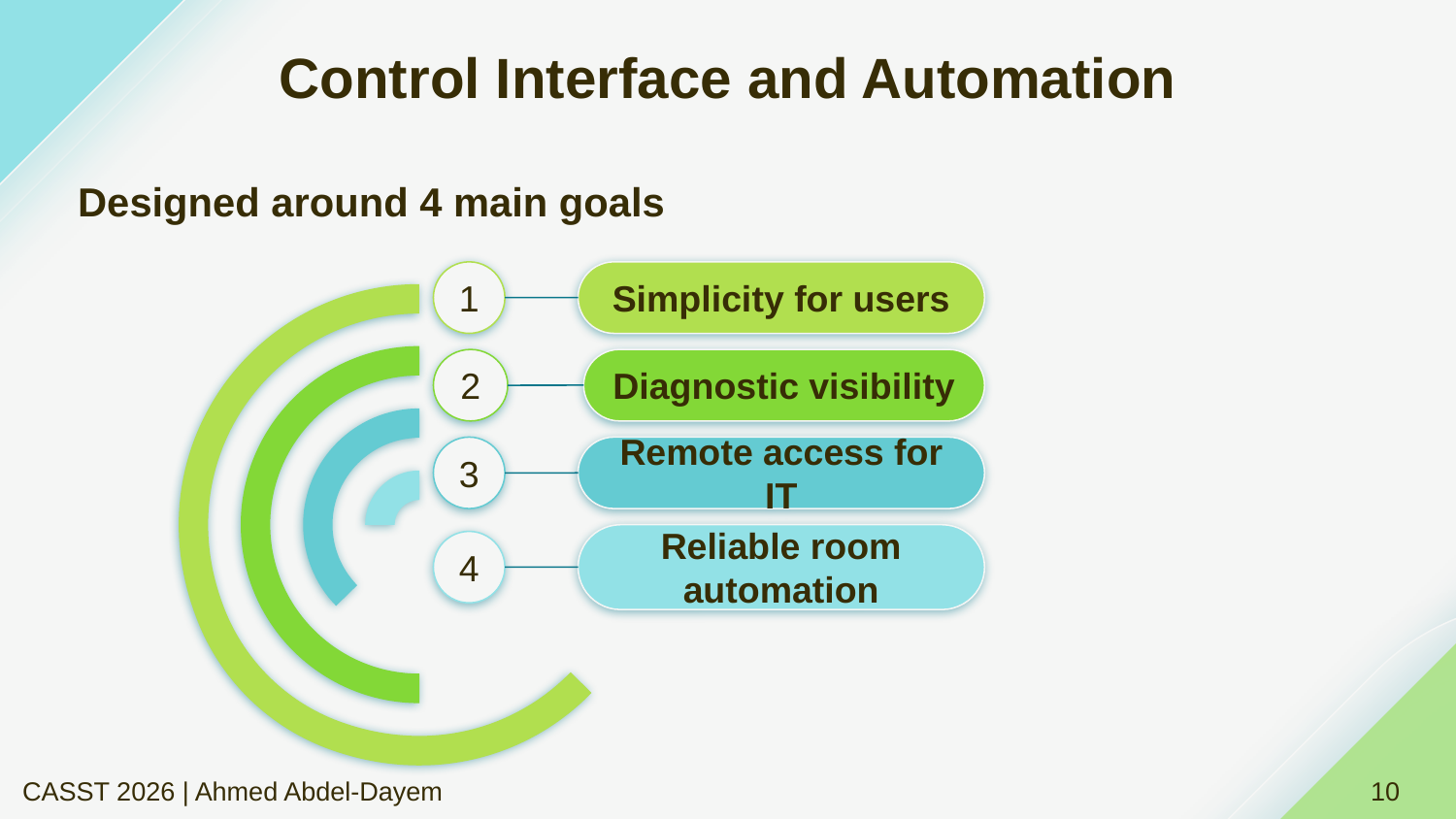

# Control Interface and Automation
Designed around 4 main goals
1
Simplicity for users

Diagnostic visibility
2
3
Remote access for IT
Reliable room automation
4
CASST 2026 | Ahmed Abdel-Dayem
10